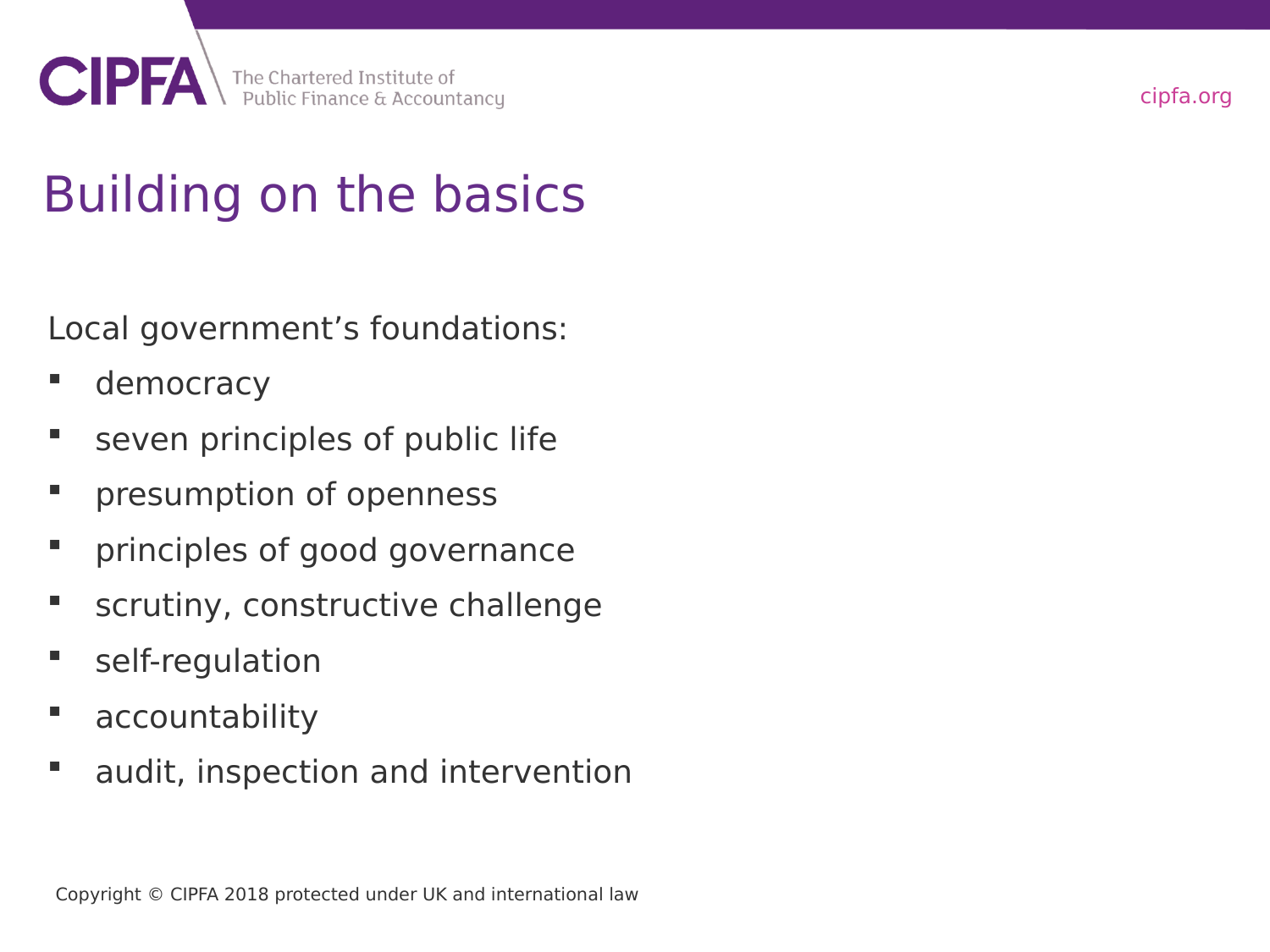

# Building on the basics
Local government’s foundations:
democracy
seven principles of public life
presumption of openness
principles of good governance
scrutiny, constructive challenge
self-regulation
accountability
audit, inspection and intervention
Copyright © CIPFA 2018 protected under UK and international law